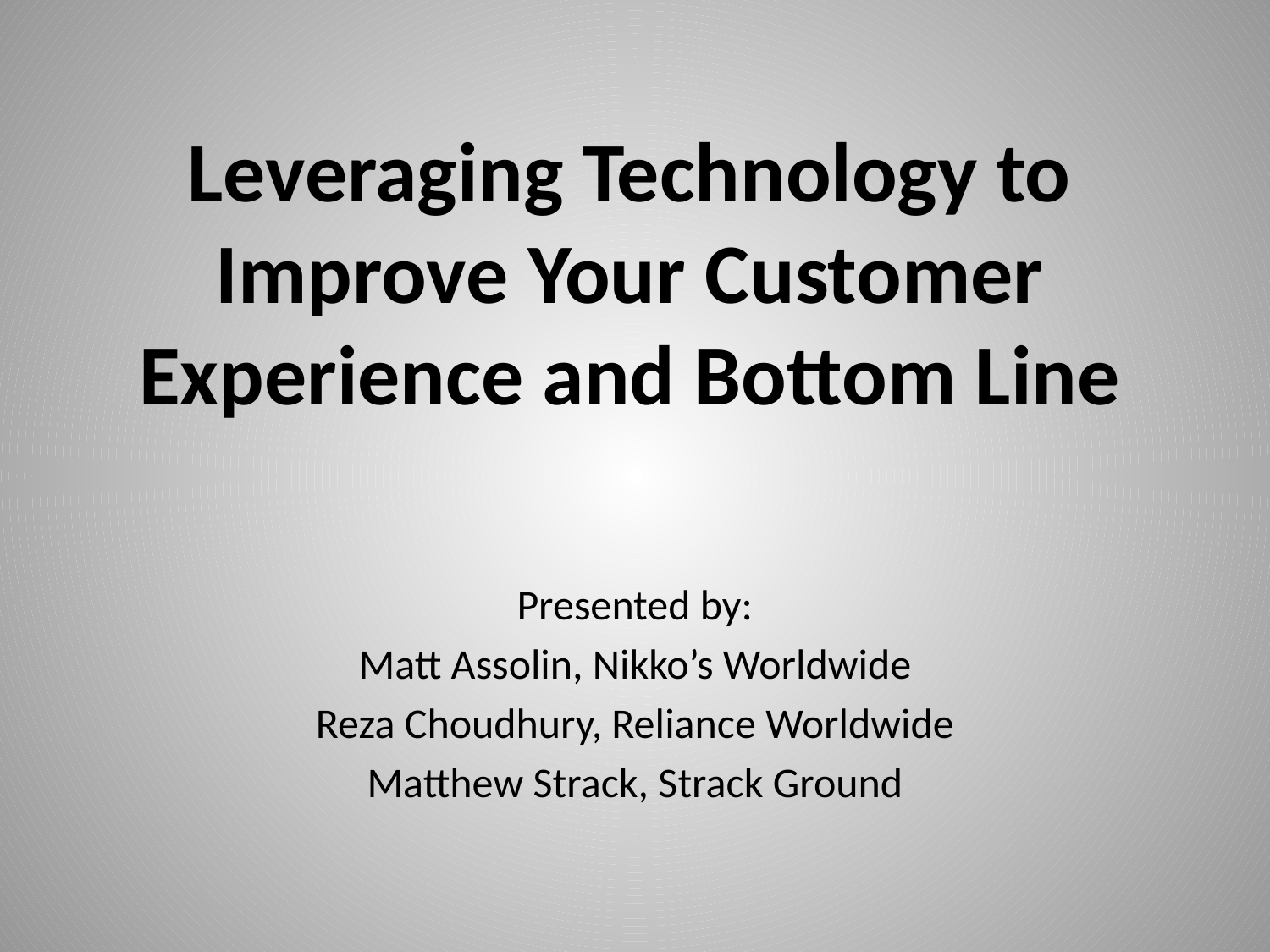

# Leveraging Technology to Improve Your Customer Experience and Bottom Line
Presented by:
Matt Assolin, Nikko’s Worldwide
Reza Choudhury, Reliance Worldwide
Matthew Strack, Strack Ground